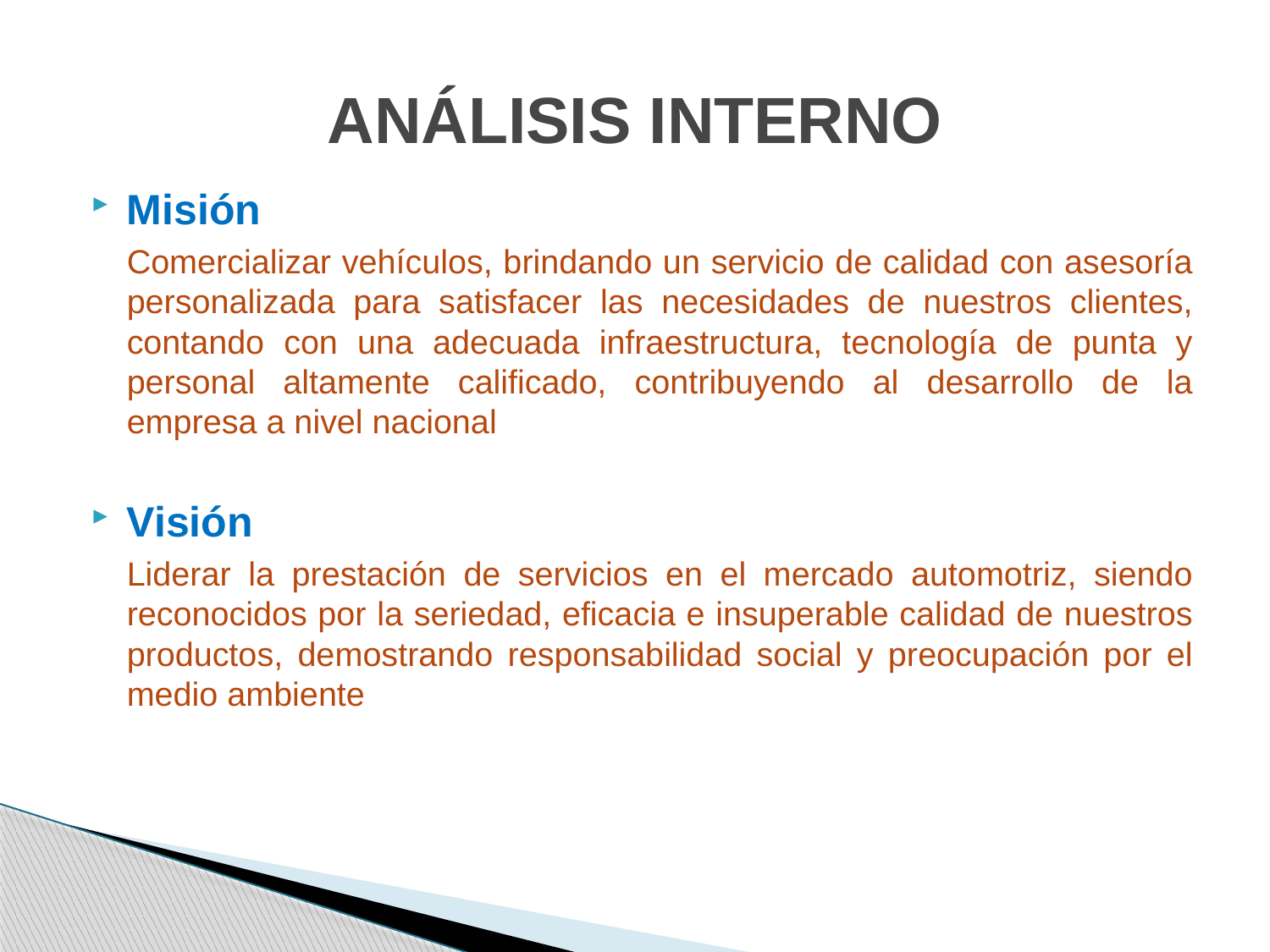

# ANÁLISIS INTERNO
Misión
	Comercializar vehículos, brindando un servicio de calidad con asesoría personalizada para satisfacer las necesidades de nuestros clientes, contando con una adecuada infraestructura, tecnología de punta y personal altamente calificado, contribuyendo al desarrollo de la empresa a nivel nacional

Visión
	Liderar la prestación de servicios en el mercado automotriz, siendo reconocidos por la seriedad, eficacia e insuperable calidad de nuestros productos, demostrando responsabilidad social y preocupación por el medio ambiente